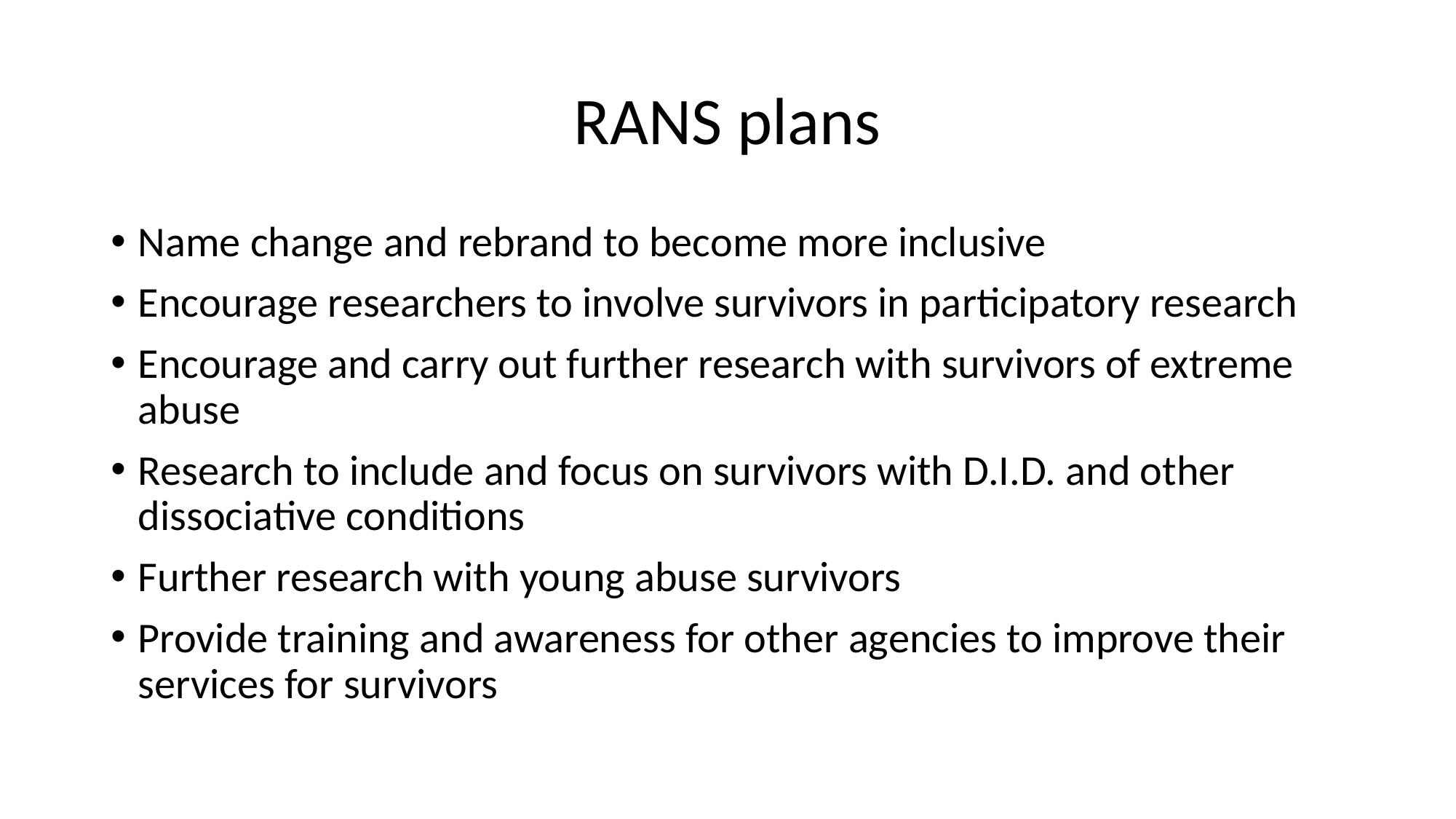

# RANS plans
Name change and rebrand to become more inclusive
Encourage researchers to involve survivors in participatory research
Encourage and carry out further research with survivors of extreme abuse
Research to include and focus on survivors with D.I.D. and other dissociative conditions
Further research with young abuse survivors
Provide training and awareness for other agencies to improve their services for survivors